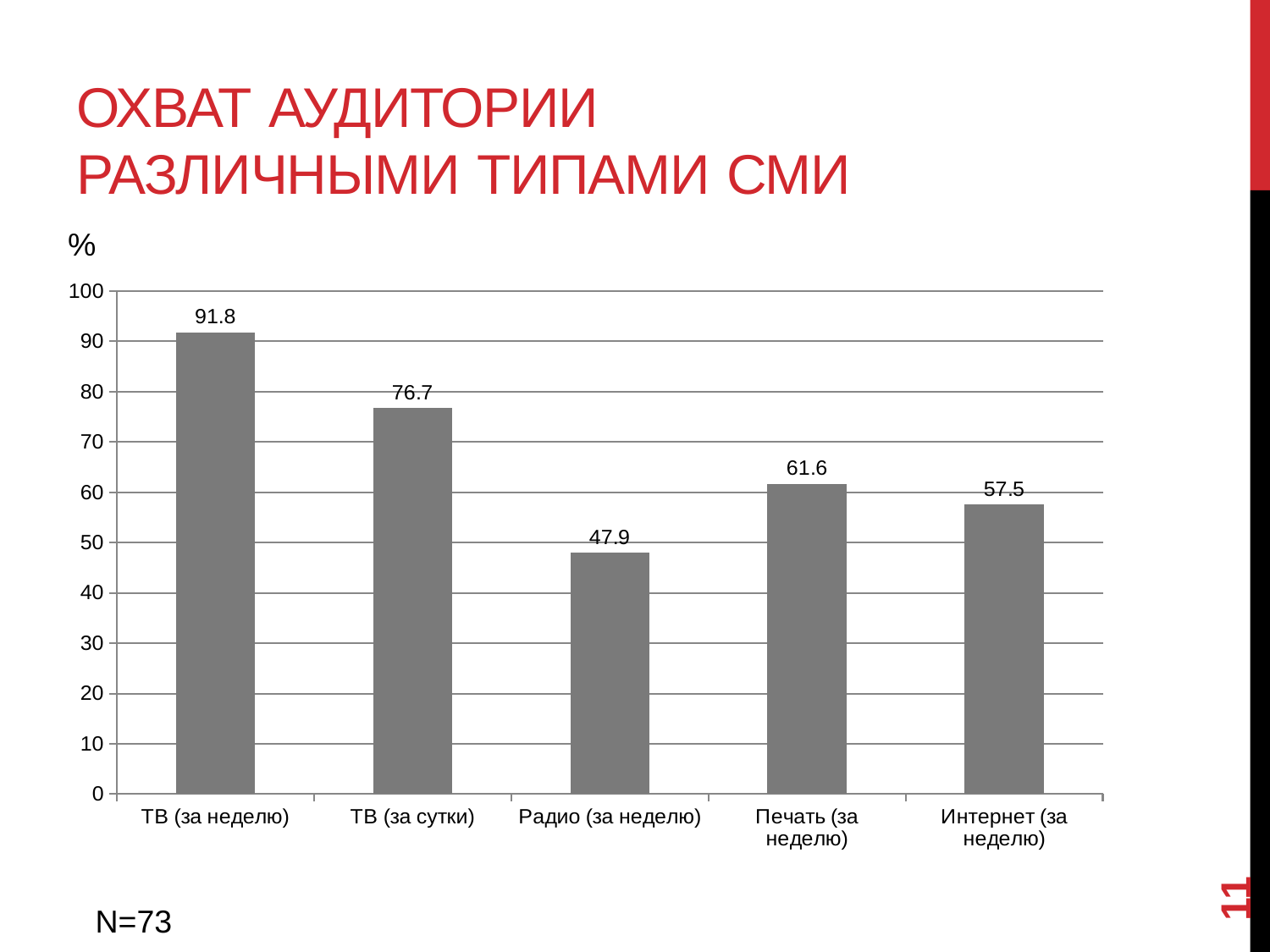

# Охват аудитории различными типами СМИ
%

### Chart

| Category |  |
|---|---|
| ТВ (за неделю) | 91.78082191780821 |
| ТВ (за сутки) | 76.71232876712328 |
| Радио (за неделю) | 47.94520547945203 |
| Печать (за неделю) | 61.64383561643835 |
| Интернет (за неделю) | 57.53424657534234 |
11
N=73